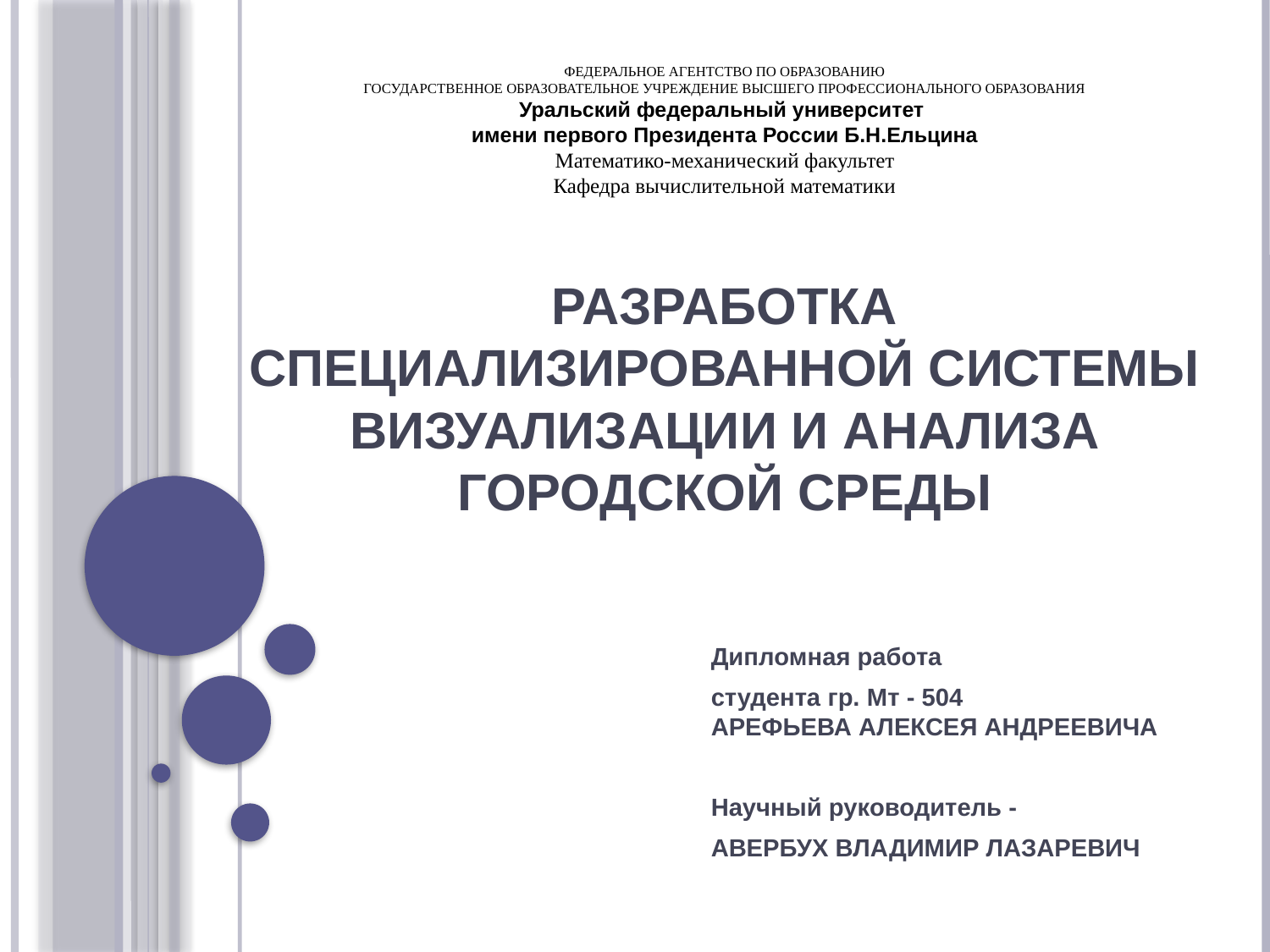

ФЕДЕРАЛЬНОЕ АГЕНТСТВО ПО ОБРАЗОВАНИЮ
ГОСУДАРСТВЕННОЕ ОБРАЗОВАТЕЛЬНОЕ УЧРЕЖДЕНИЕ ВЫСШЕГО ПРОФЕССИОНАЛЬНОГО ОБРАЗОВАНИЯ
Уральский федеральный университет
имени первого Президента России Б.Н.Ельцина
Математико-механический факультет
Кафедра вычислительной математики
# РАЗРАБОТКА СПЕЦИАЛИЗИРОВАННОЙ СИСТЕМЫ ВИЗУАЛИЗАЦИИ И АНАЛИЗА ГОРОДСКОЙ СРЕДЫ
Дипломная работа
студента гр. Мт - 504
АРЕФЬЕВА АЛЕКСЕЯ АНДРЕЕВИЧА

Научный руководитель -
АВЕРБУХ ВЛАДИМИР ЛАЗАРЕВИЧ